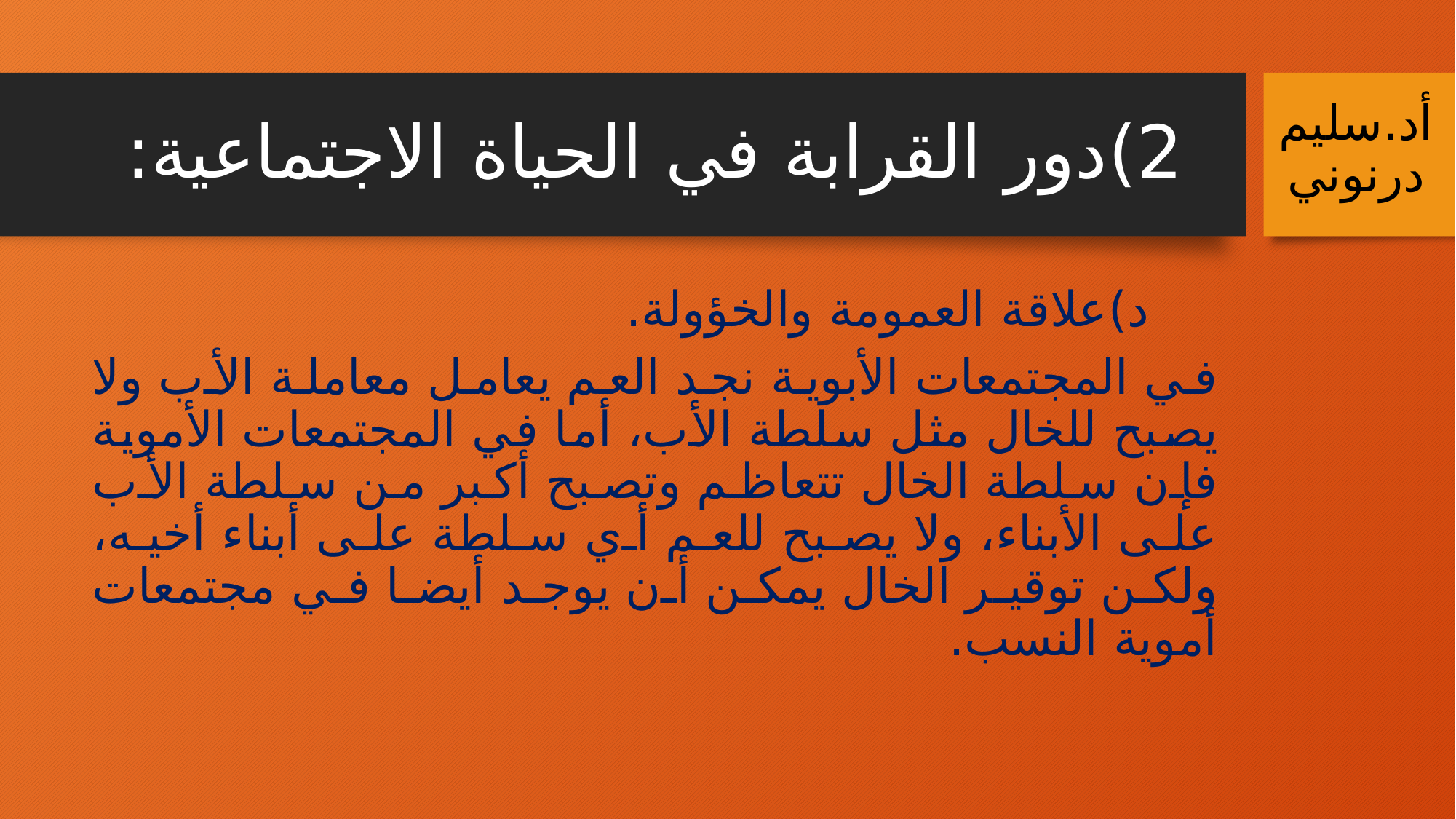

# 2)	دور القرابة في الحياة الاجتماعية:
أد.سليم درنوني
	‌د)	علاقة العمومة والخؤولة.
في المجتمعات الأبوية نجد العم يعامل معاملة الأب ولا يصبح للخال مثل سلطة الأب، أما في المجتمعات الأموية فإن سلطة الخال تتعاظم وتصبح أكبر من سلطة الأب على الأبناء، ولا يصبح للعم أي سلطة على أبناء أخيه، ولكن توقير الخال يمكن أن يوجد أيضا في مجتمعات أموية النسب.